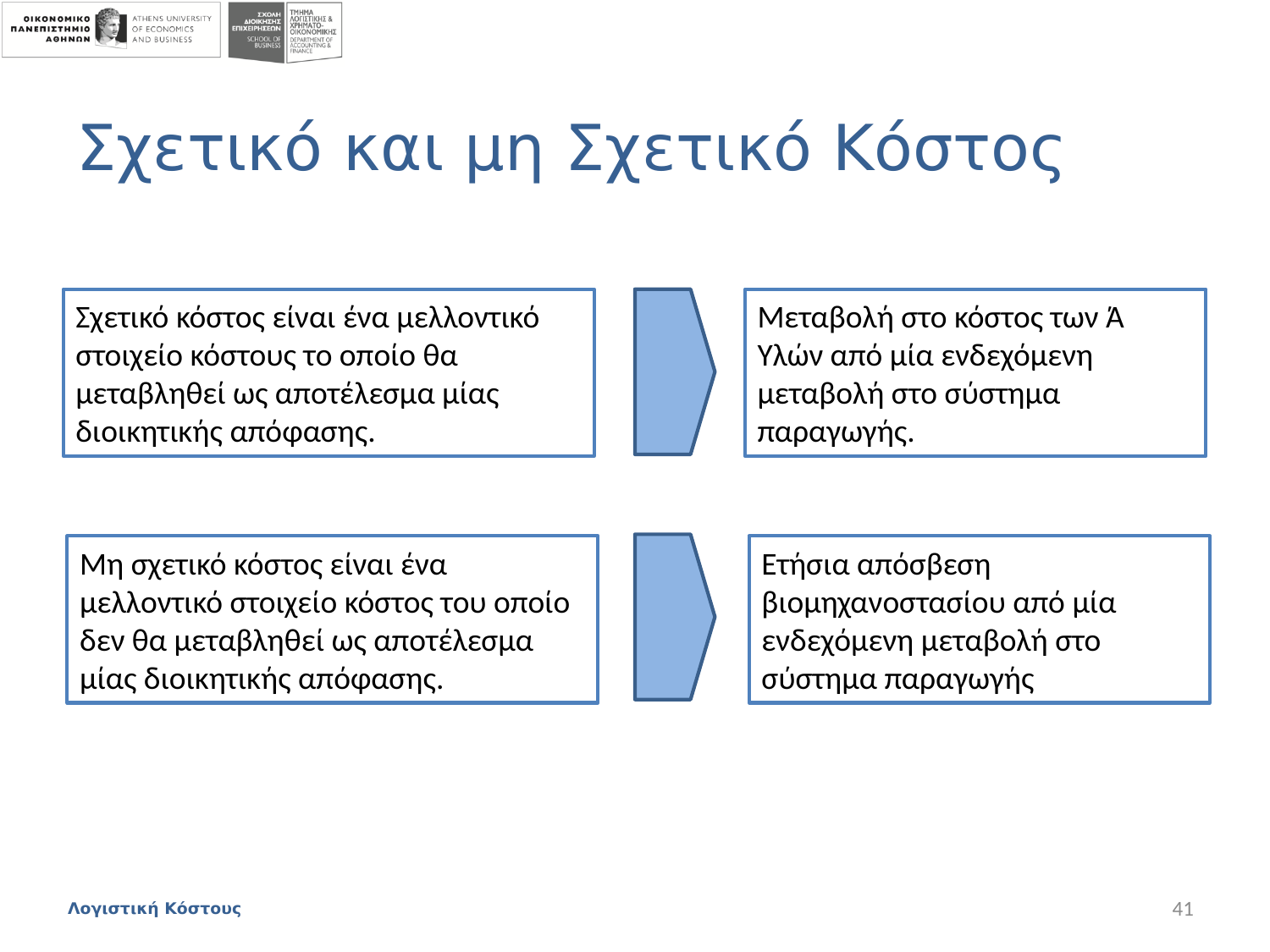

# Σχετικό και μη Σχετικό Κόστος
Σχετικό κόστος είναι ένα μελλοντικό στοιχείο κόστους το οποίο θα μεταβληθεί ως αποτέλεσμα μίας διοικητικής απόφασης.

Μεταβολή στο κόστος των Ά Υλών από μία ενδεχόμενη μεταβολή στο σύστημα παραγωγής.

Μη σχετικό κόστος είναι ένα μελλοντικό στοιχείο κόστος του οποίο δεν θα μεταβληθεί ως αποτέλεσμα μίας διοικητικής απόφασης.
Ετήσια απόσβεση βιομηχανοστασίου από μία ενδεχόμενη μεταβολή στο σύστημα παραγωγής
Λογιστική Κόστους
41